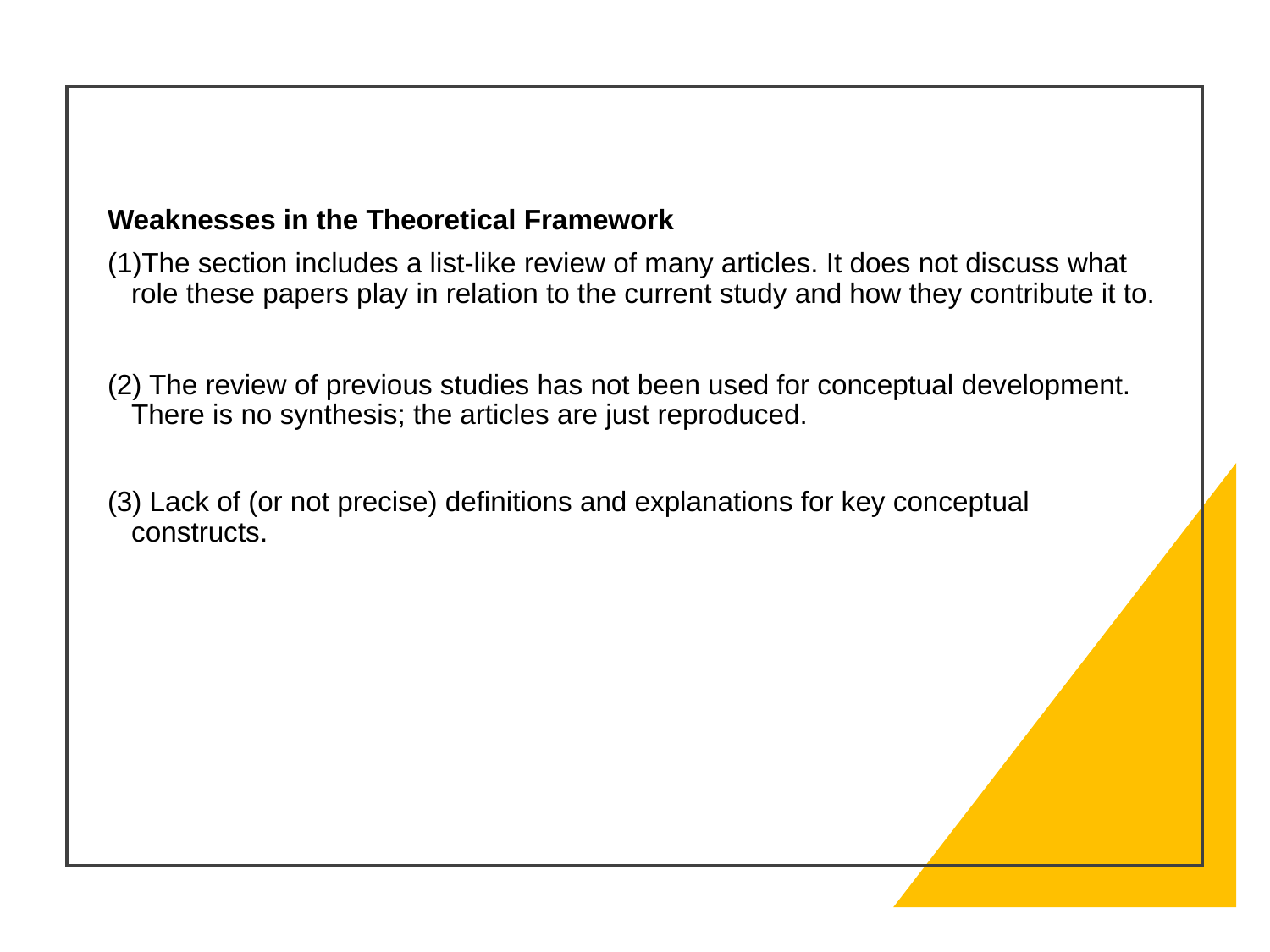

Weaknesses in the Theoretical Framework
The section includes a list-like review of many articles. It does not discuss what role these papers play in relation to the current study and how they contribute it to.

(2) The review of previous studies has not been used for conceptual development. There is no synthesis; the articles are just reproduced.

(3) Lack of (or not precise) definitions and explanations for key conceptual constructs.